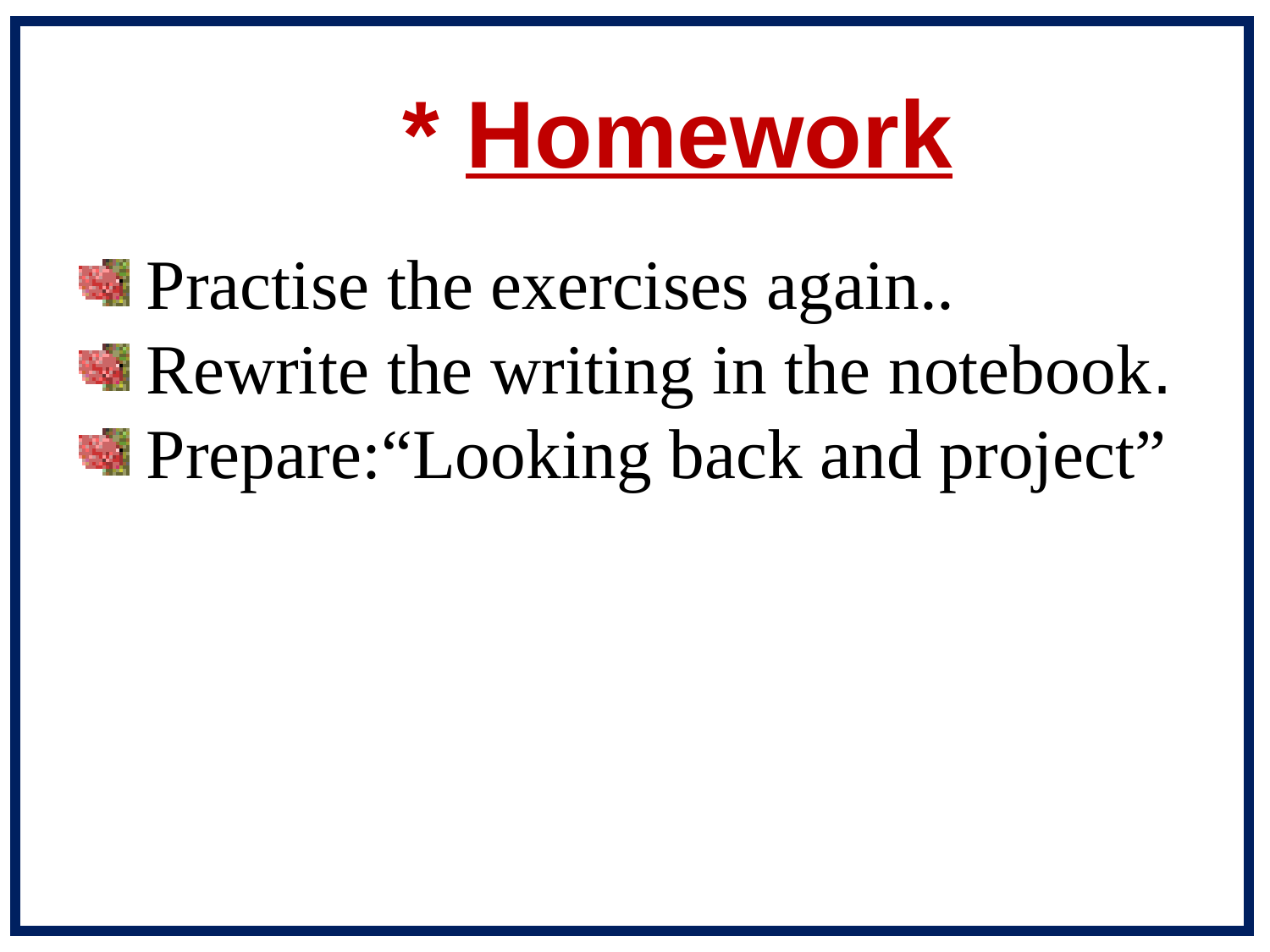

* Homework
 Practise the exercises again..
 Rewrite the writing in the notebook.
 Prepare:“Looking back and project”